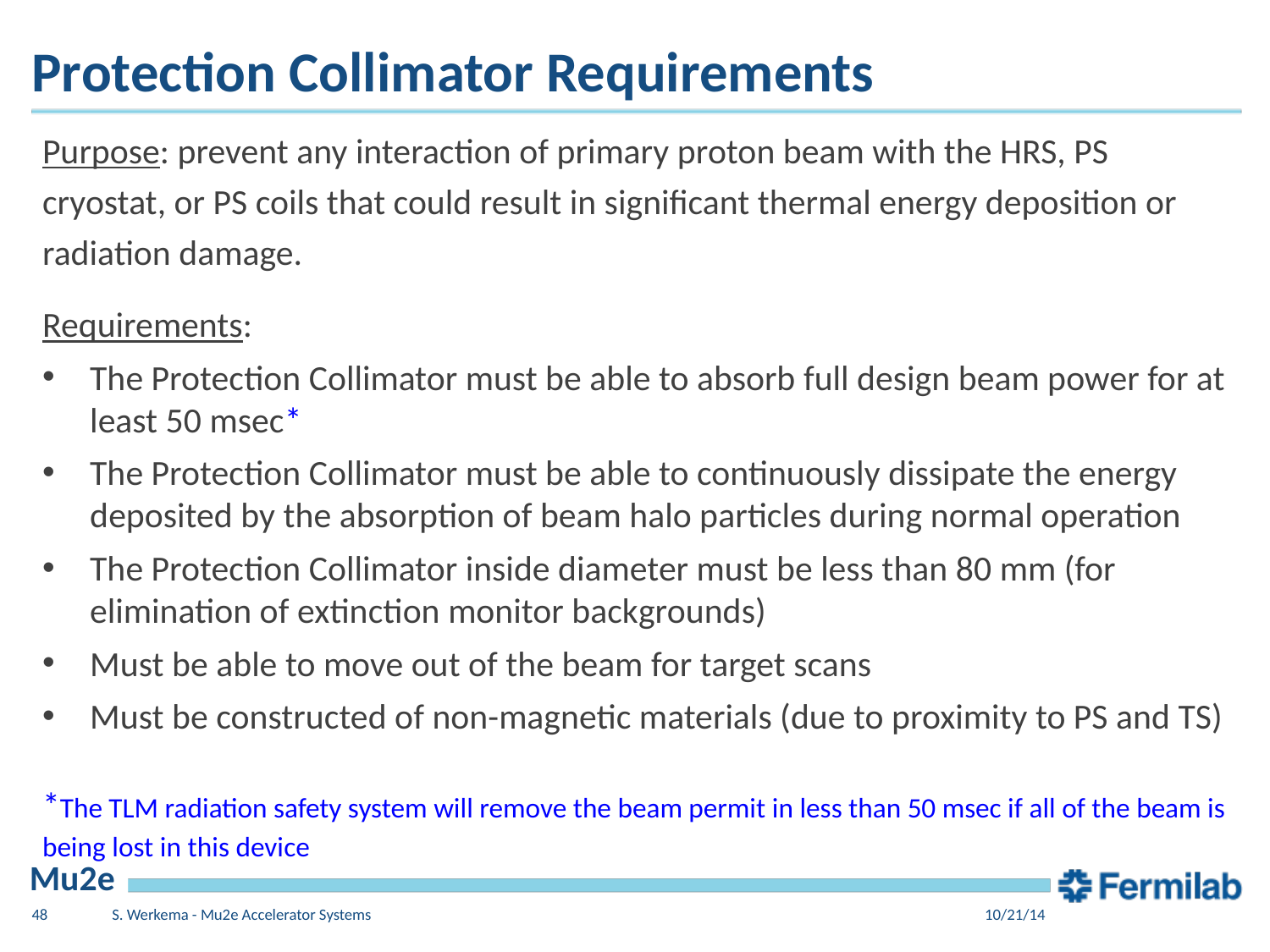

# Protection Collimator Requirements
Purpose: prevent any interaction of primary proton beam with the HRS, PS cryostat, or PS coils that could result in significant thermal energy deposition or radiation damage.
Requirements:
The Protection Collimator must be able to absorb full design beam power for at least 50 msec*
The Protection Collimator must be able to continuously dissipate the energy deposited by the absorption of beam halo particles during normal operation
The Protection Collimator inside diameter must be less than 80 mm (for elimination of extinction monitor backgrounds)
Must be able to move out of the beam for target scans
Must be constructed of non-magnetic materials (due to proximity to PS and TS)
*The TLM radiation safety system will remove the beam permit in less than 50 msec if all of the beam is being lost in this device
48
S. Werkema - Mu2e Accelerator Systems
10/21/14